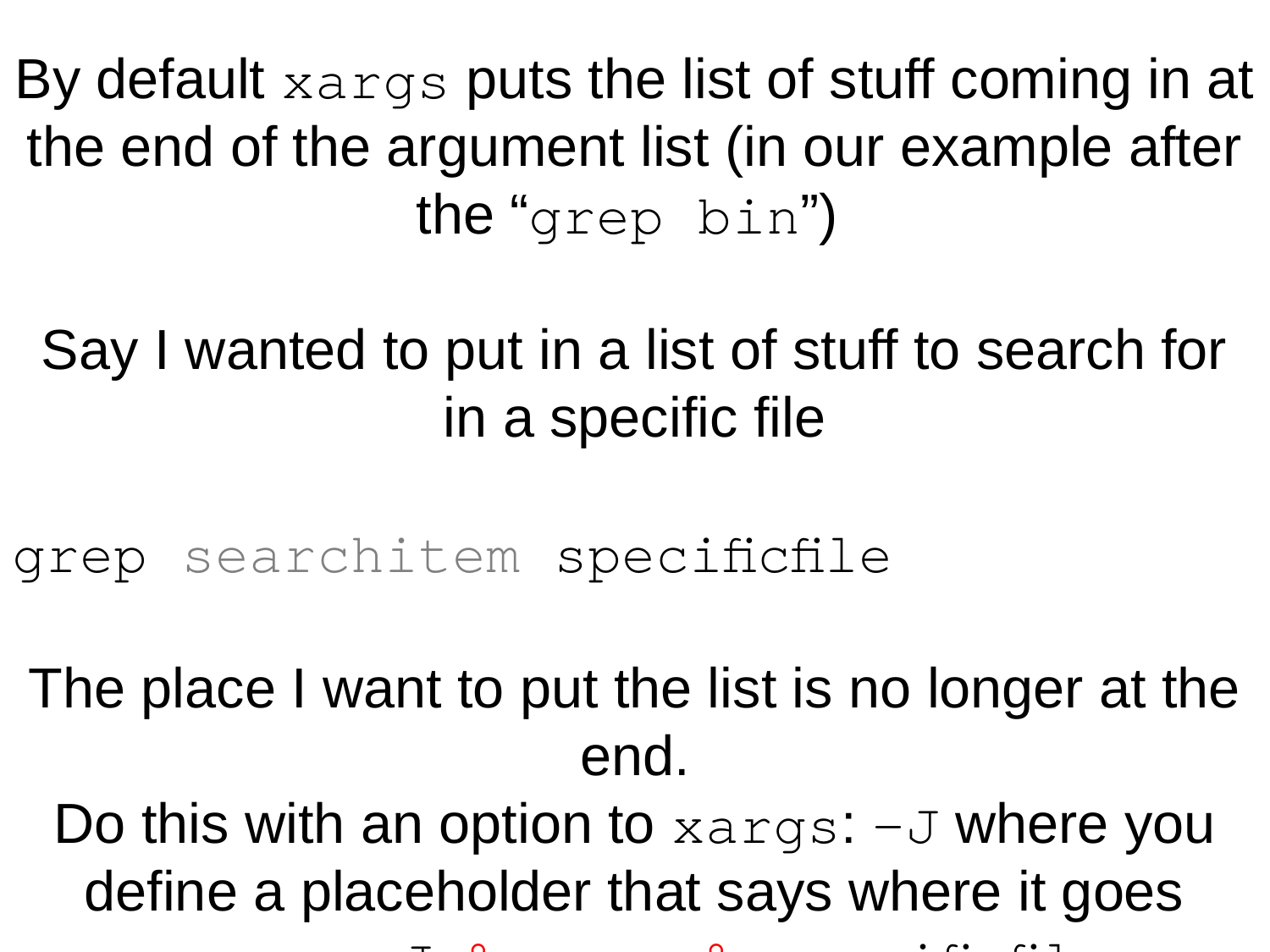

By default xargs puts the list of stuff coming in at the end of the argument list (in our example after the “grep bin”)

Say I wanted to put in a list of stuff to search for in a specific file

grep searchitem specificfile

The place I want to put the list is no longer at the end.
Do this with an option to xargs: -J where you define a placeholder that says where it goes
xargs -J % grep % specificfile